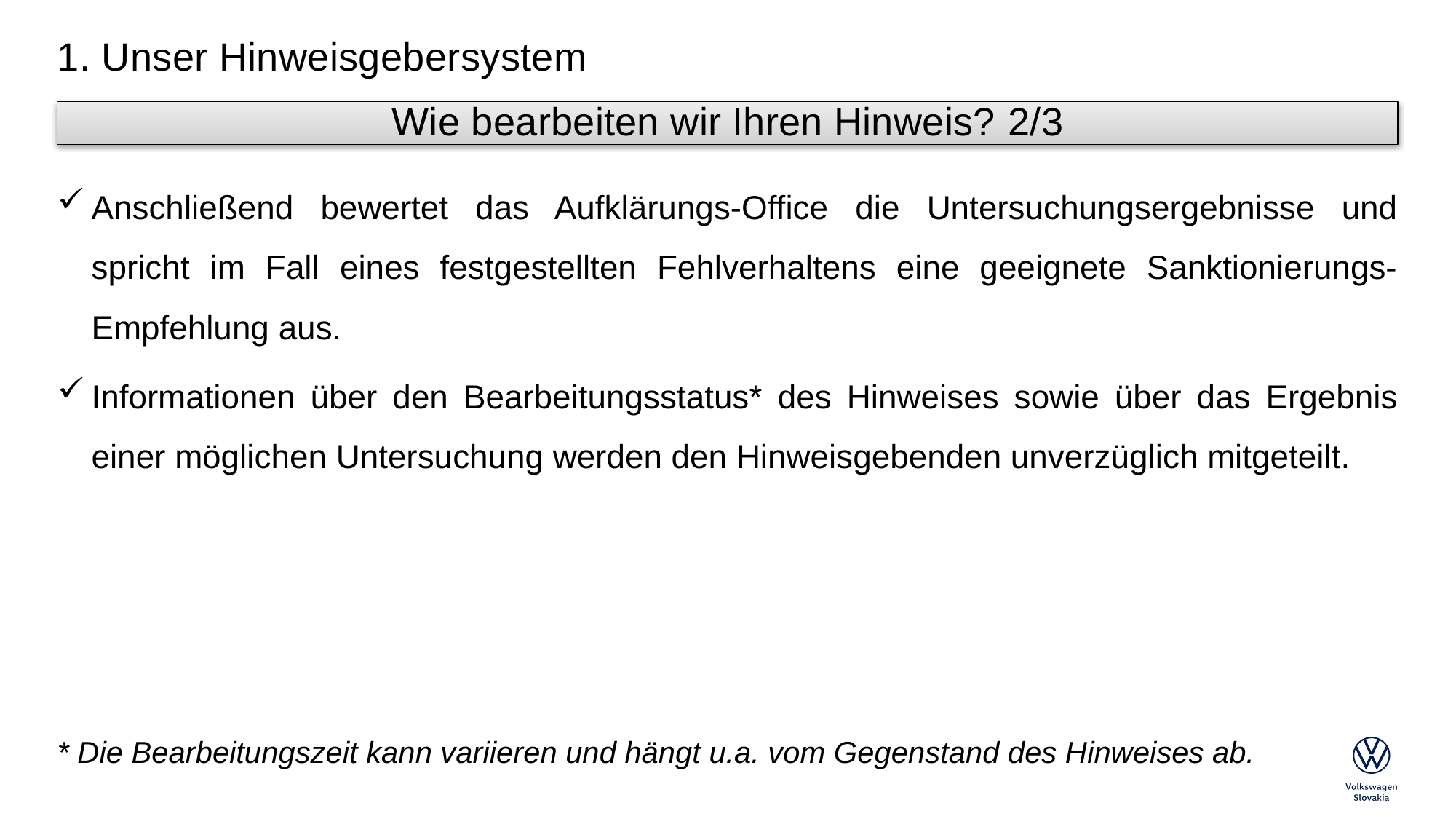

# 1. Unser Hinweisgebersystem
Wie bearbeiten wir Ihren Hinweis? 2/3
Anschließend bewertet das Aufklärungs-Office die Untersuchungsergebnisse und spricht im Fall eines festgestellten Fehlverhaltens eine geeignete Sanktionierungs-Empfehlung aus.
Informationen über den Bearbeitungsstatus* des Hinweises sowie über das Ergebnis einer möglichen Untersuchung werden den Hinweisgebenden unverzüglich mitgeteilt.

* Die Bearbeitungszeit kann variieren und hängt u.a. vom Gegenstand des Hinweises ab.